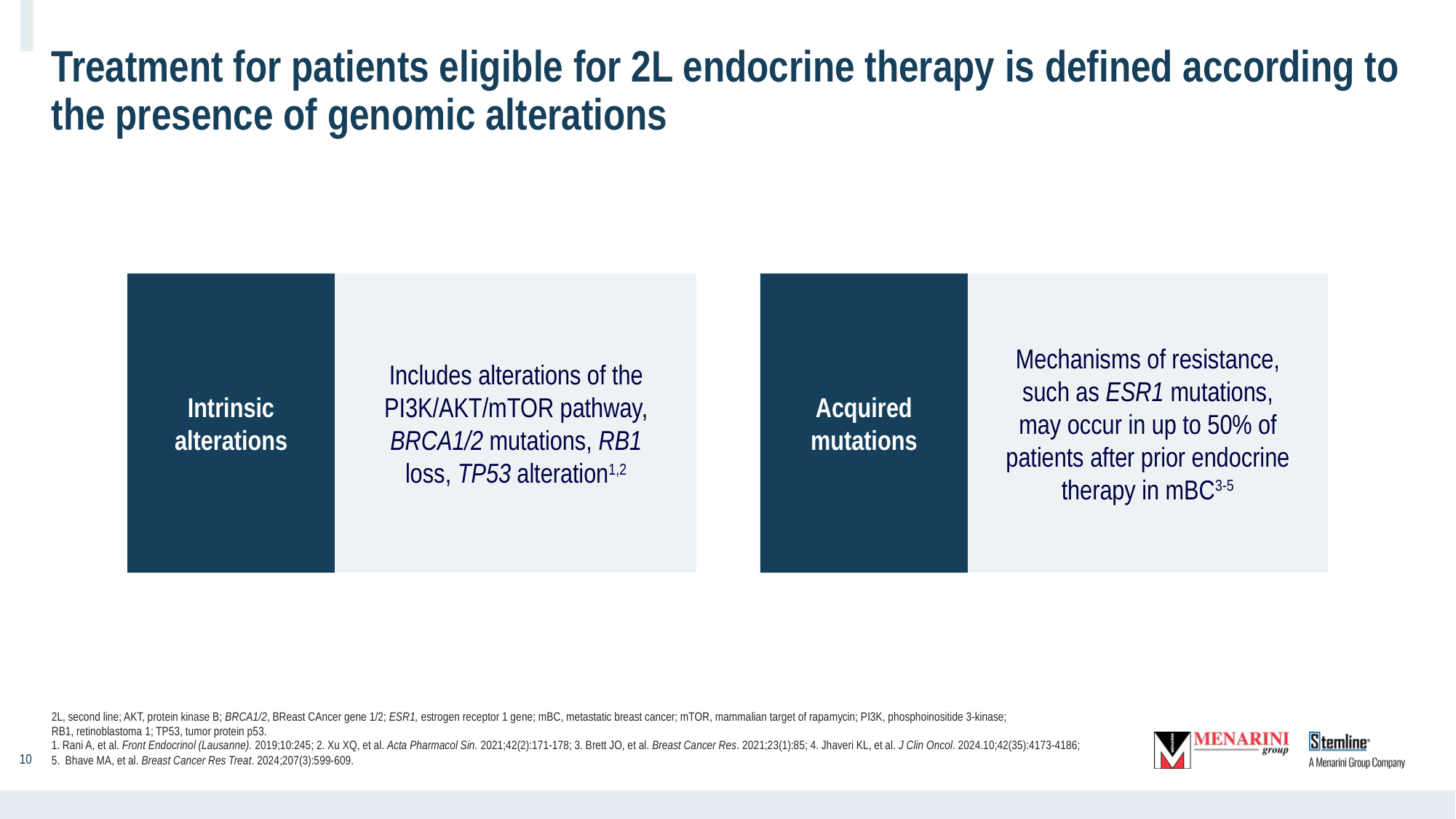

# Treatment for patients eligible for 2L endocrine therapy is defined according to the presence of genomic alterations
Intrinsic alterations
Acquired mutations
Includes alterations of the PI3K/AKT/mTOR pathway, BRCA1/2 mutations, RB1 loss, TP53 alteration1,2
Mechanisms of resistance, such as ESR1 mutations, may occur in up to 50% of patients after prior endocrine therapy in mBC3-5
2L, second line; AKT, protein kinase B; BRCA1/2, BReast CAncer gene 1/2; ESR1, estrogen receptor 1 gene; mBC, metastatic breast cancer; mTOR, mammalian target of rapamycin; PI3K, phosphoinositide 3-kinase;
RB1, retinoblastoma 1; TP53, tumor protein p53.
1. Rani A, et al. Front Endocrinol (Lausanne). 2019;10:245; 2. Xu XQ, et al. Acta Pharmacol Sin. 2021;42(2):171-178; 3. Brett JO, et al. Breast Cancer Res. 2021;23(1):85; 4. Jhaveri KL, et al. J Clin Oncol. 2024.10;42(35):4173-4186; 5.  Bhave MA, et al. Breast Cancer Res Treat. 2024;207(3):599-609.
10